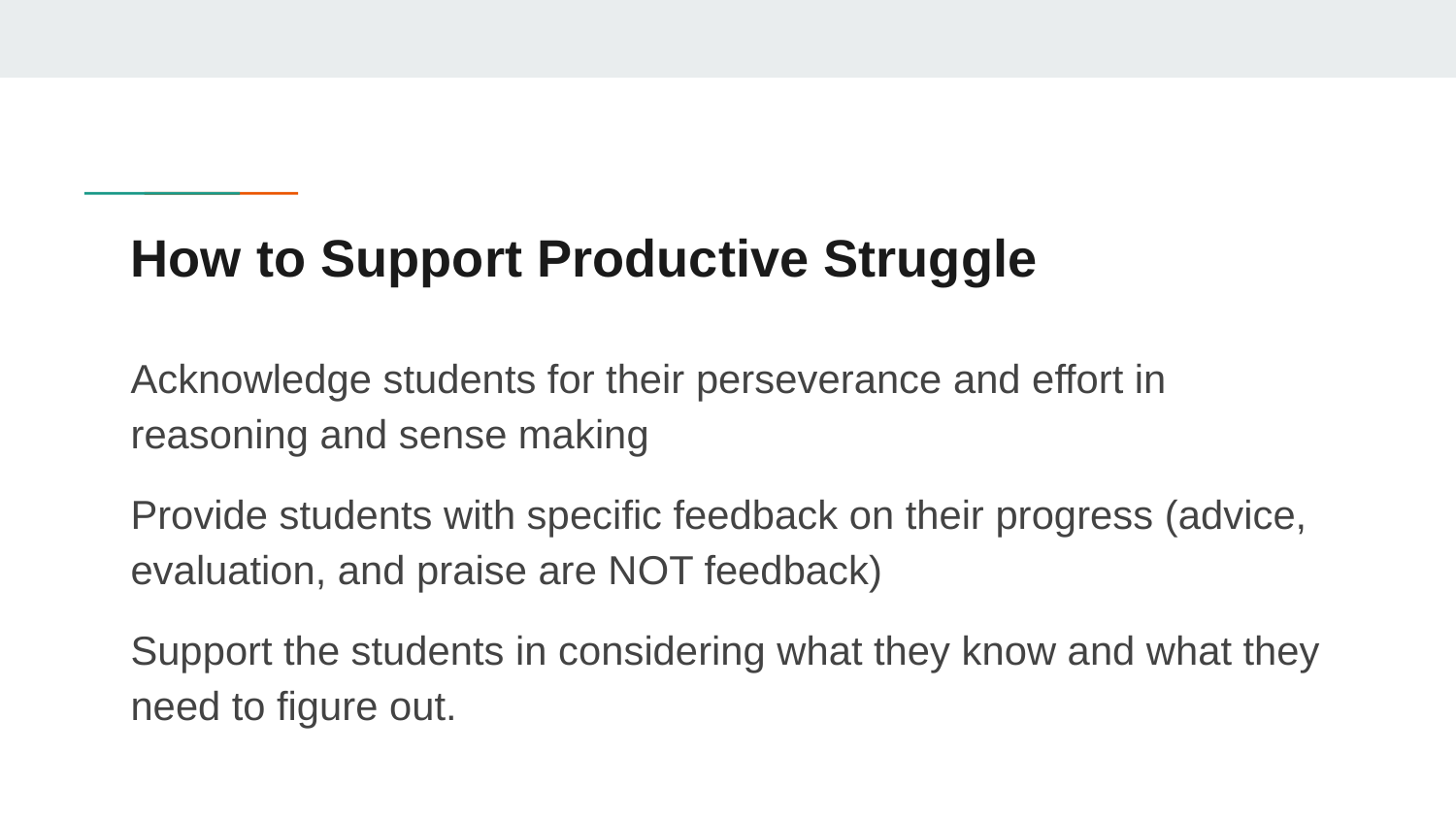

# How to Support Productive Struggle
Acknowledge students for their perseverance and effort in reasoning and sense making
Provide students with specific feedback on their progress (advice, evaluation, and praise are NOT feedback)
Support the students in considering what they know and what they need to figure out.